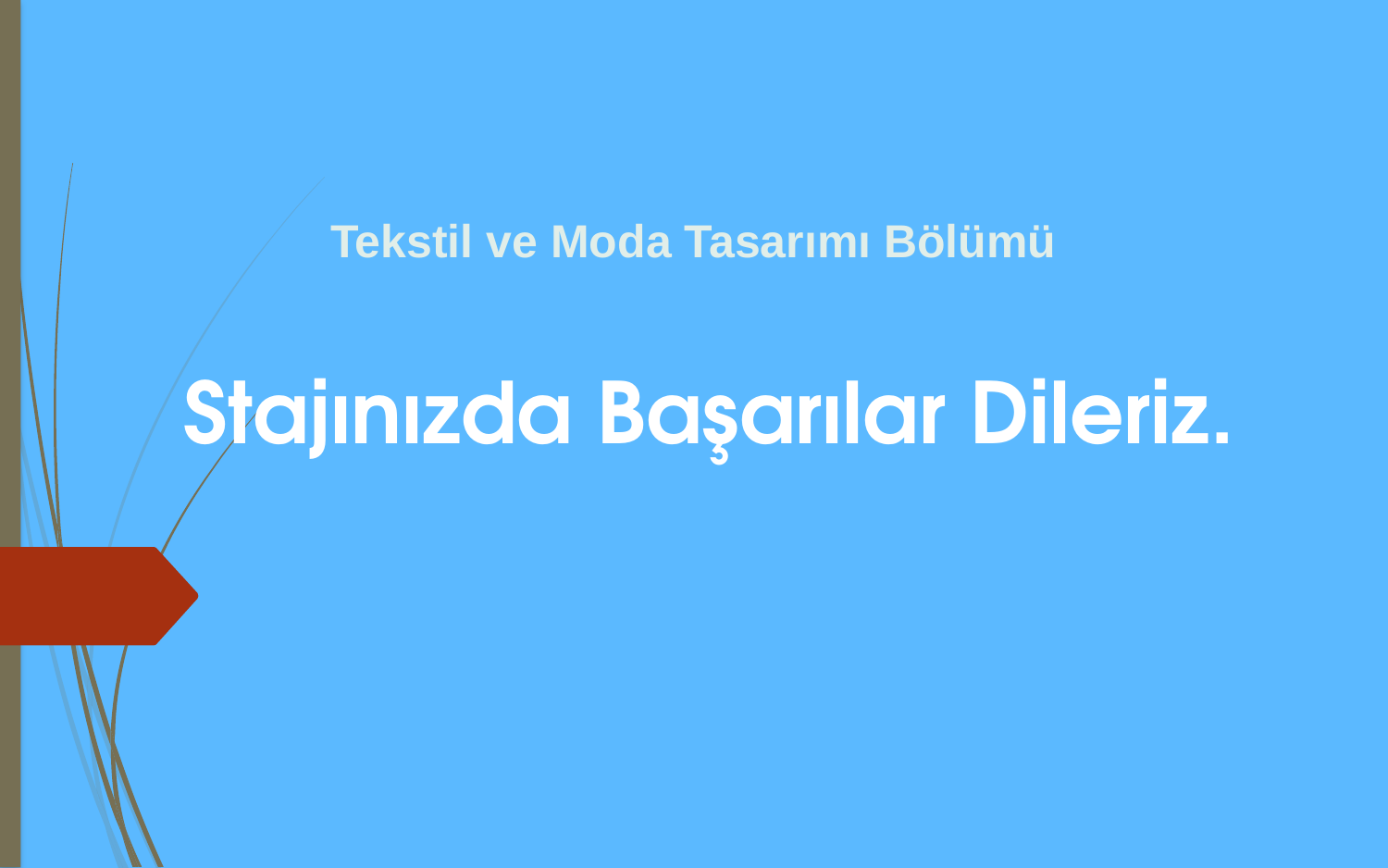

Tekstil ve Moda Tasarımı Bölümü
Stajınızda Başarılar Dileriz.